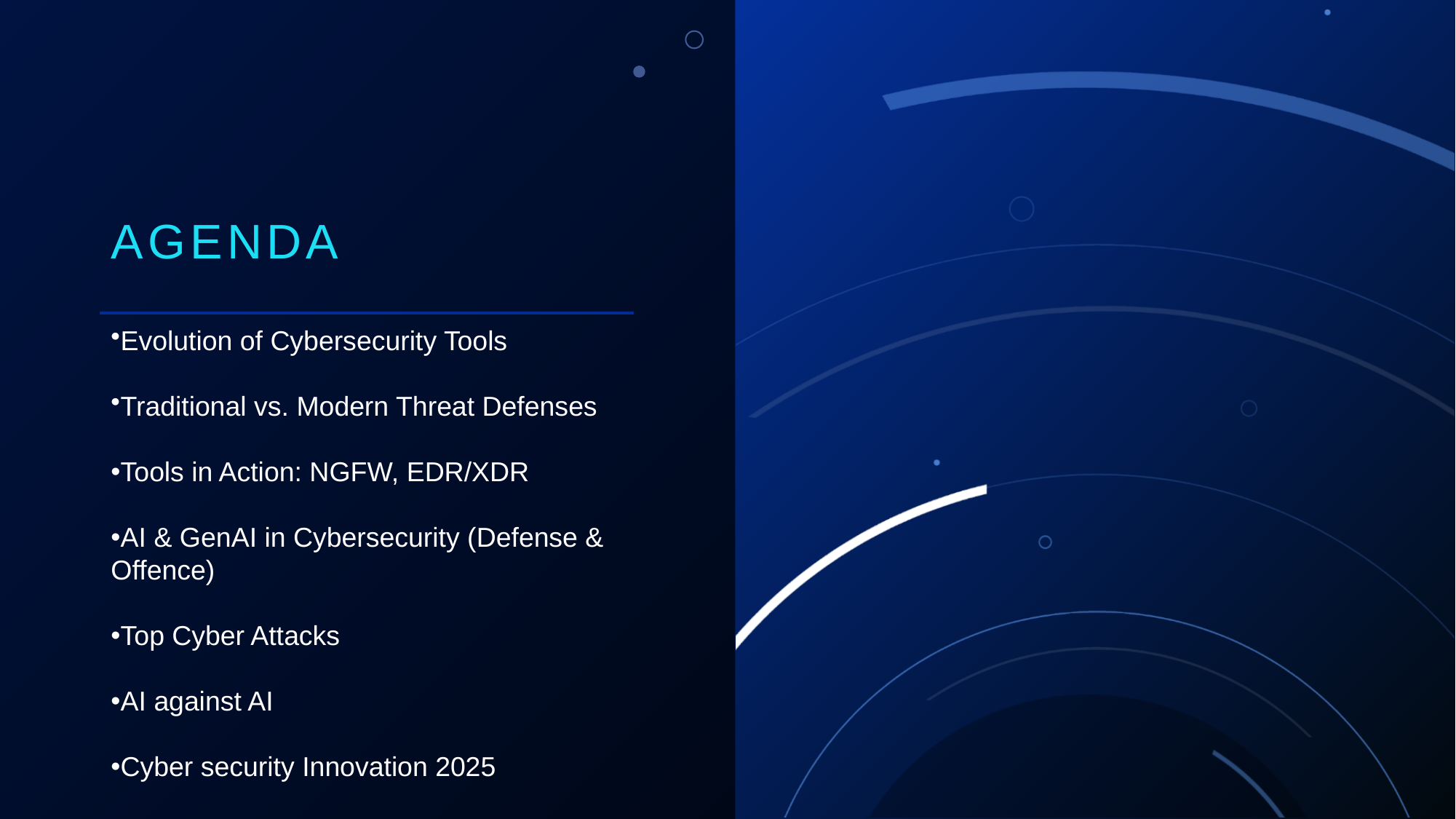

# Agenda
Evolution of Cybersecurity Tools

Traditional vs. Modern Threat Defenses

Tools in Action: NGFW, EDR/XDR

AI & GenAI in Cybersecurity (Defense & Offence)

Top Cyber Attacks

AI against AI

Cyber security Innovation 2025